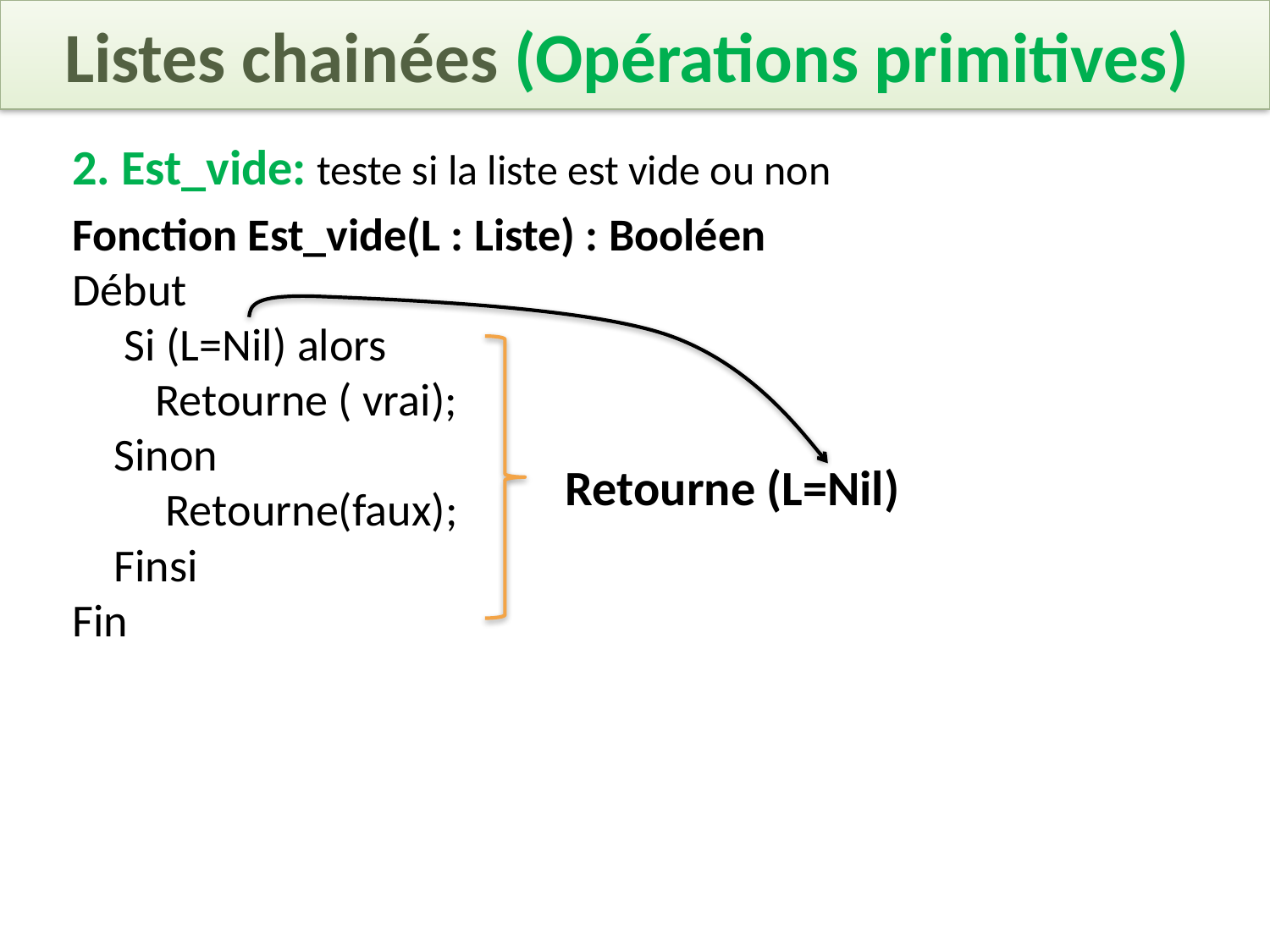

Listes chainées (Opérations primitives)
2. Est_vide: teste si la liste est vide ou non
Fonction Est_vide(L : Liste) : Booléen
Début
     Si (L=Nil) alors
        Retourne ( vrai);
    Sinon
         Retourne(faux);
    Finsi
Fin

Retourne (L=Nil)